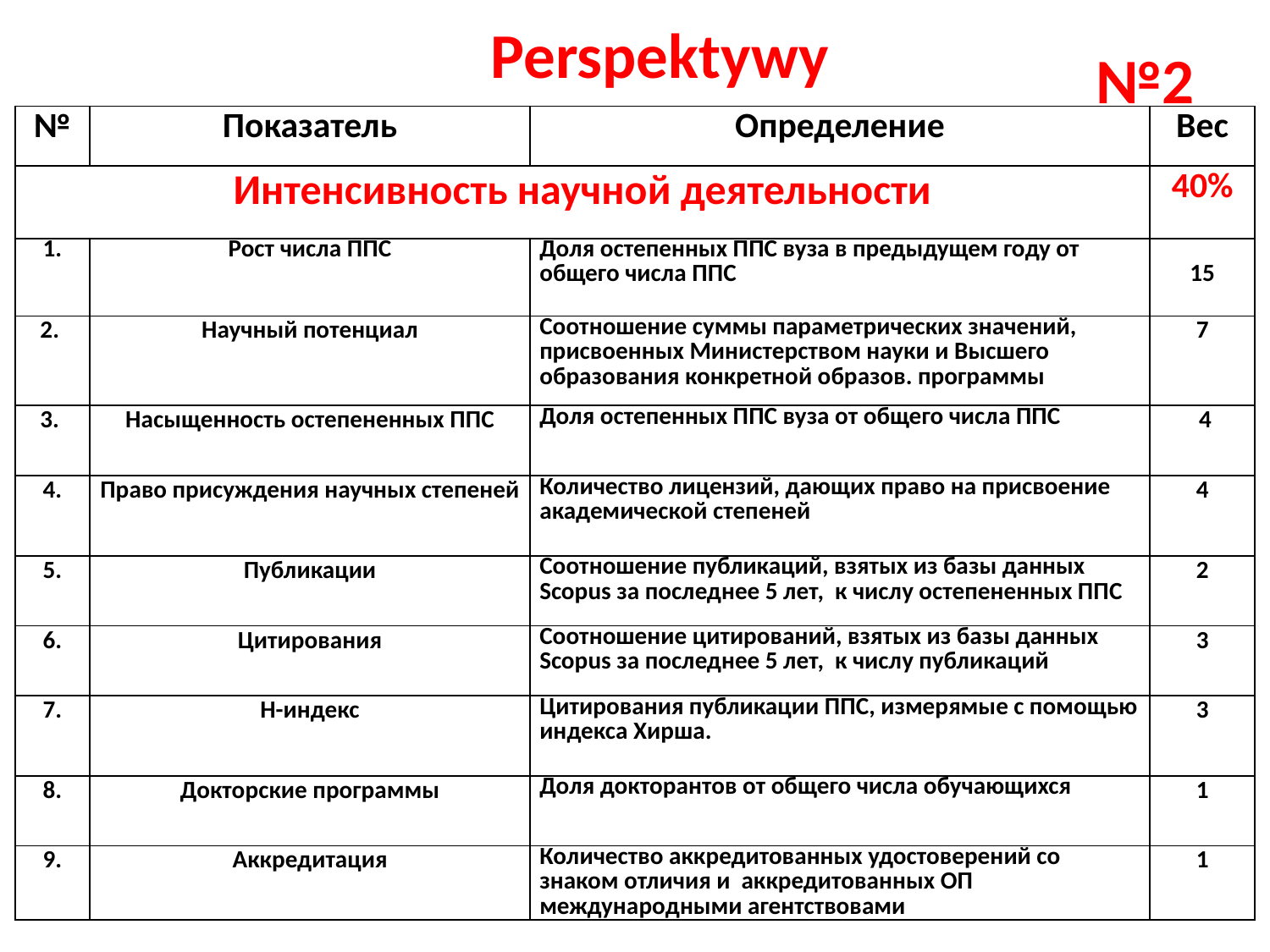

# Perspektywy
№2
| № | Показатель | Определение | Вес |
| --- | --- | --- | --- |
| Интенсивность научной деятельности |  |  | 40% |
| 1. | Рост числа ППС | Доля остепенных ППС вуза в предыдущем году от общего числа ППС | 15 |
| 2. | Научный потенциал | Соотношение суммы параметрических значений, присвоенных Министерством науки и Высшего образования конкретной образов. программы | 7 |
| 3. | Насыщенность остепененных ППС | Доля остепенных ППС вуза от общего числа ППС | 4 |
| 4. | Право присуждения научных степеней | Количество лицензий, дающих право на присвоение академической степеней | 4 |
| 5. | Публикации | Соотношение публикаций, взятых из базы данных Scopus за последнее 5 лет, к числу остепененных ППС | 2 |
| 6. | Цитирования | Соотношение цитирований, взятых из базы данных Scopus за последнее 5 лет, к числу публикаций | 3 |
| 7. | Н-индекс | Цитирования публикации ППС, измерямые с помощью индекса Хирша. | 3 |
| 8. | Докторские программы | Доля докторантов от общего числа обучающихся | 1 |
| 9. | Аккредитация | Количество аккредитованных удостоверений со знаком отличия и аккредитованных ОП международными агентствовами | 1 |